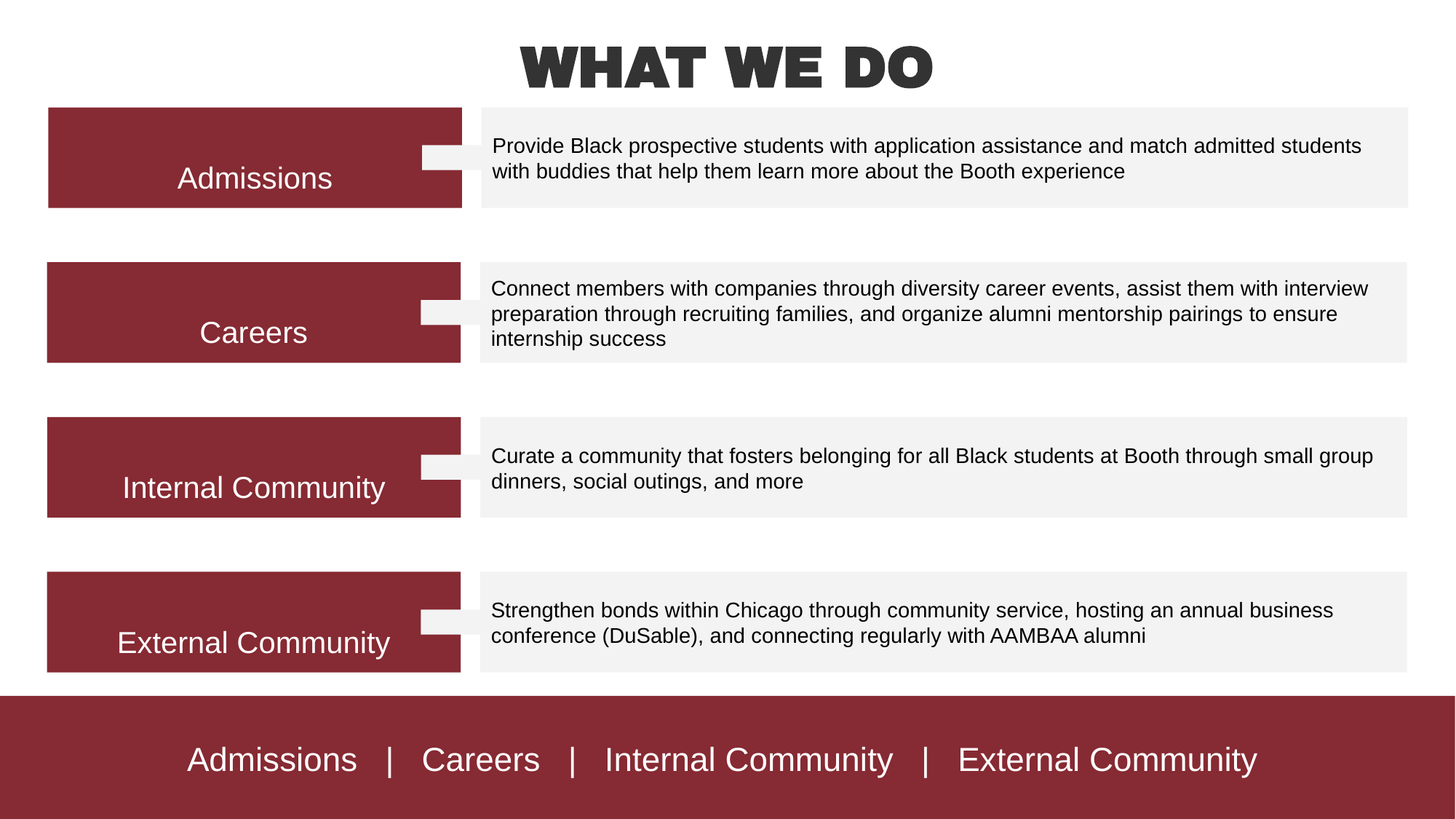

WHAT WE DO

Admissions
Provide Black prospective students with application assistance and match admitted students with buddies that help them learn more about the Booth experience

Careers
Connect members with companies through diversity career events, assist them with interview preparation through recruiting families, and organize alumni mentorship pairings to ensure internship success

Internal Community
Curate a community that fosters belonging for all Black students at Booth through small group dinners, social outings, and more

External Community
Strengthen bonds within Chicago through community service, hosting an annual business conference (DuSable), and connecting regularly with AAMBAA alumni

Admissions   |   Careers   |   Internal Community   |   External Community